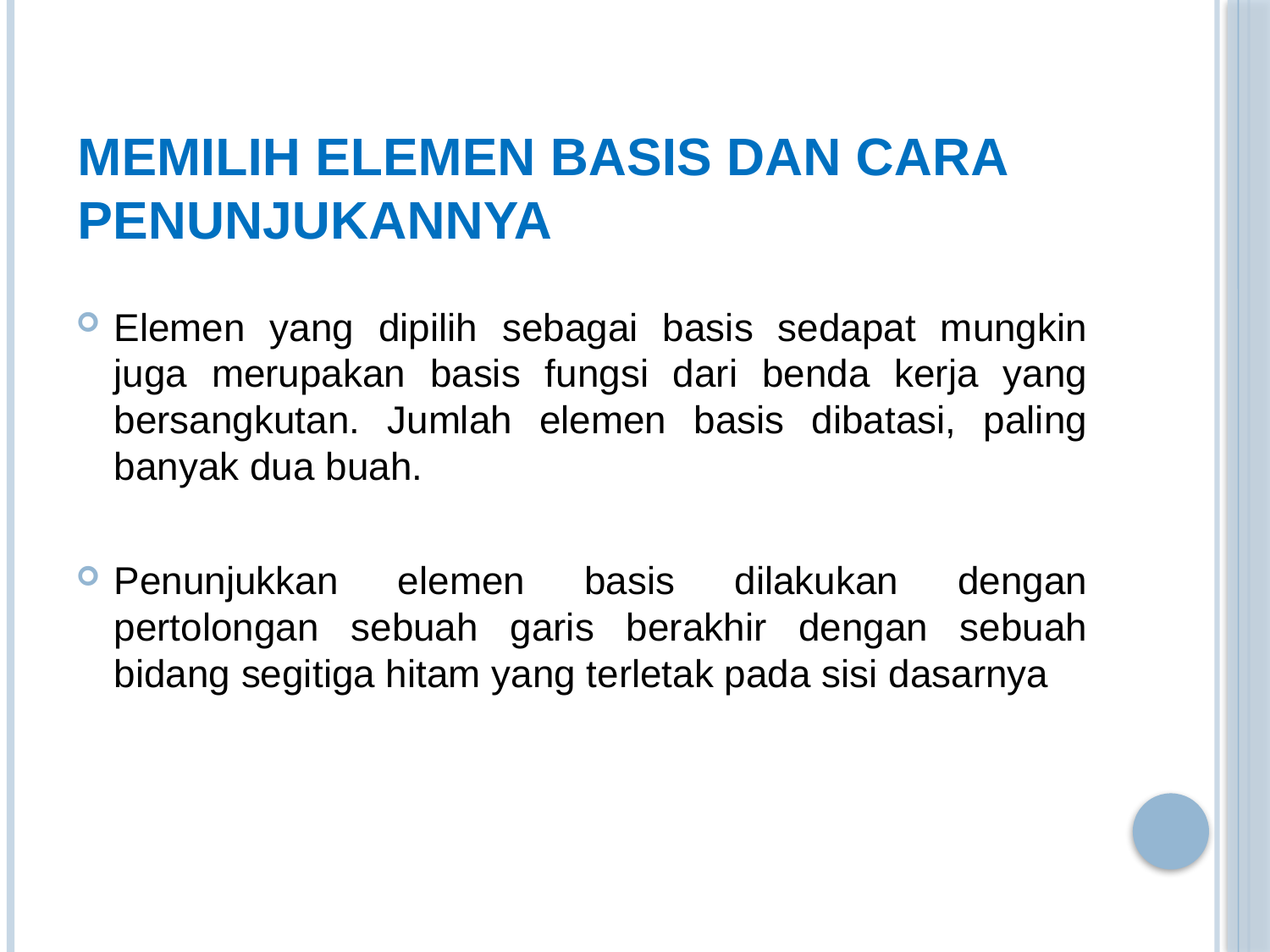

# Memilih elemen basis dan cara penunjukannya
Elemen yang dipilih sebagai basis sedapat mungkin juga merupakan basis fungsi dari benda kerja yang bersangkutan. Jumlah elemen basis dibatasi, paling banyak dua buah.

Penunjukkan elemen basis dilakukan dengan pertolongan sebuah garis berakhir dengan sebuah bidang segitiga hitam yang terletak pada sisi dasarnya